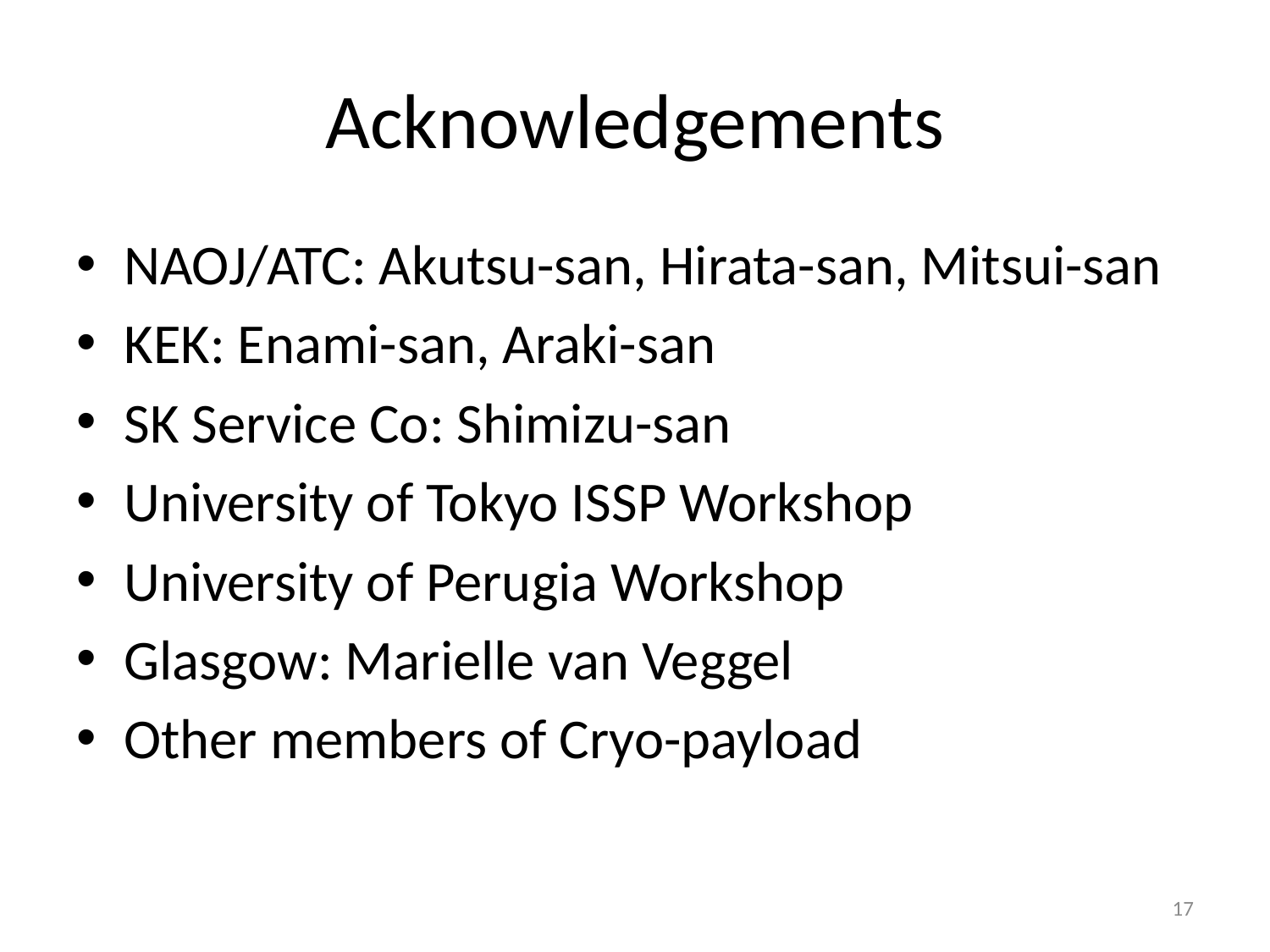

# Acknowledgements
NAOJ/ATC: Akutsu-san, Hirata-san, Mitsui-san
KEK: Enami-san, Araki-san
SK Service Co: Shimizu-san
University of Tokyo ISSP Workshop
University of Perugia Workshop
Glasgow: Marielle van Veggel
Other members of Cryo-payload

17